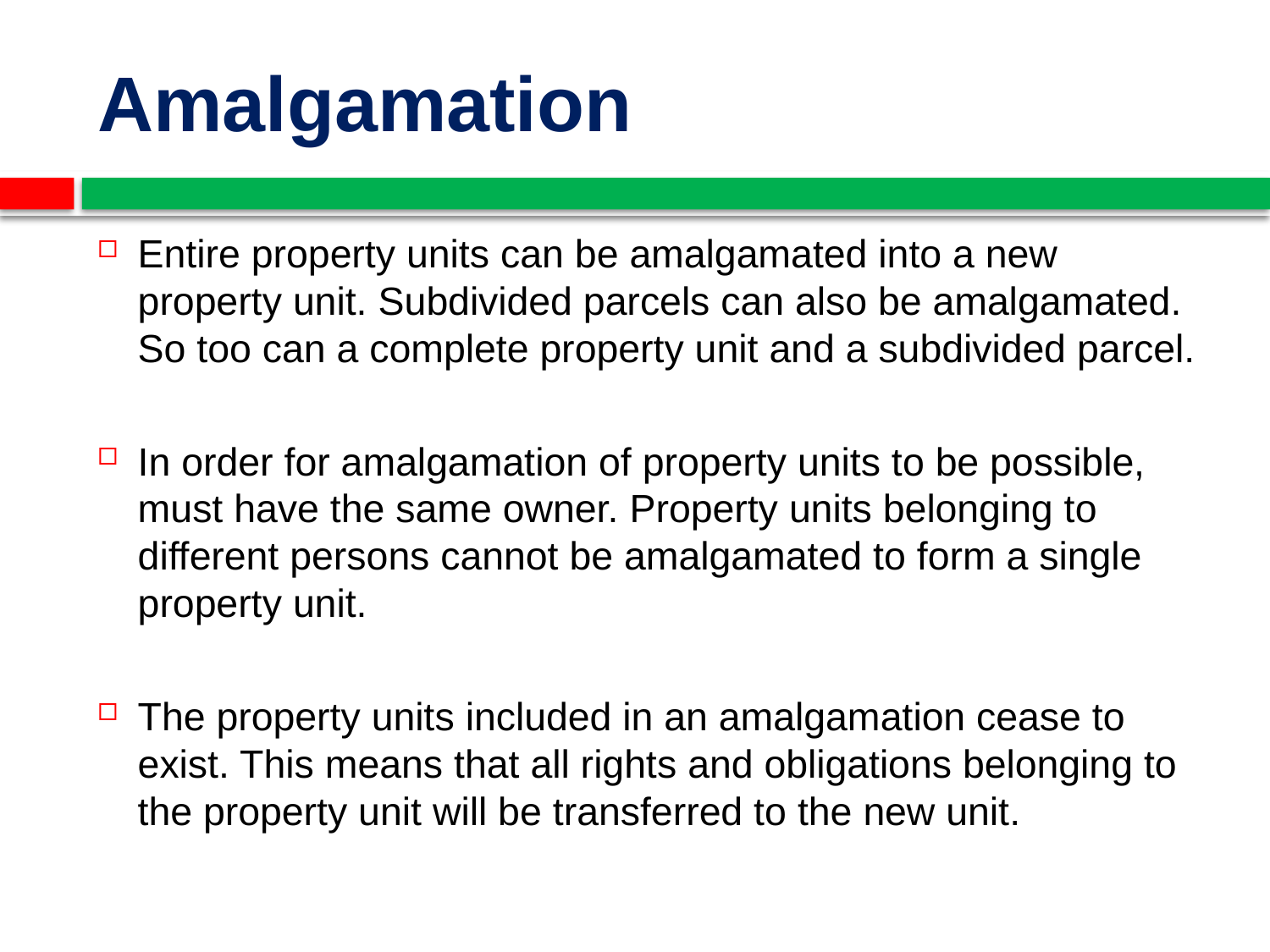

# Amalgamation
Entire property units can be amalgamated into a new property unit. Subdivided parcels can also be amalgamated. So too can a complete property unit and a subdivided parcel.

In order for amalgamation of property units to be possible, must have the same owner. Property units belonging to different persons cannot be amalgamated to form a single property unit.

The property units included in an amalgamation cease to exist. This means that all rights and obligations belonging to the property unit will be transferred to the new unit.